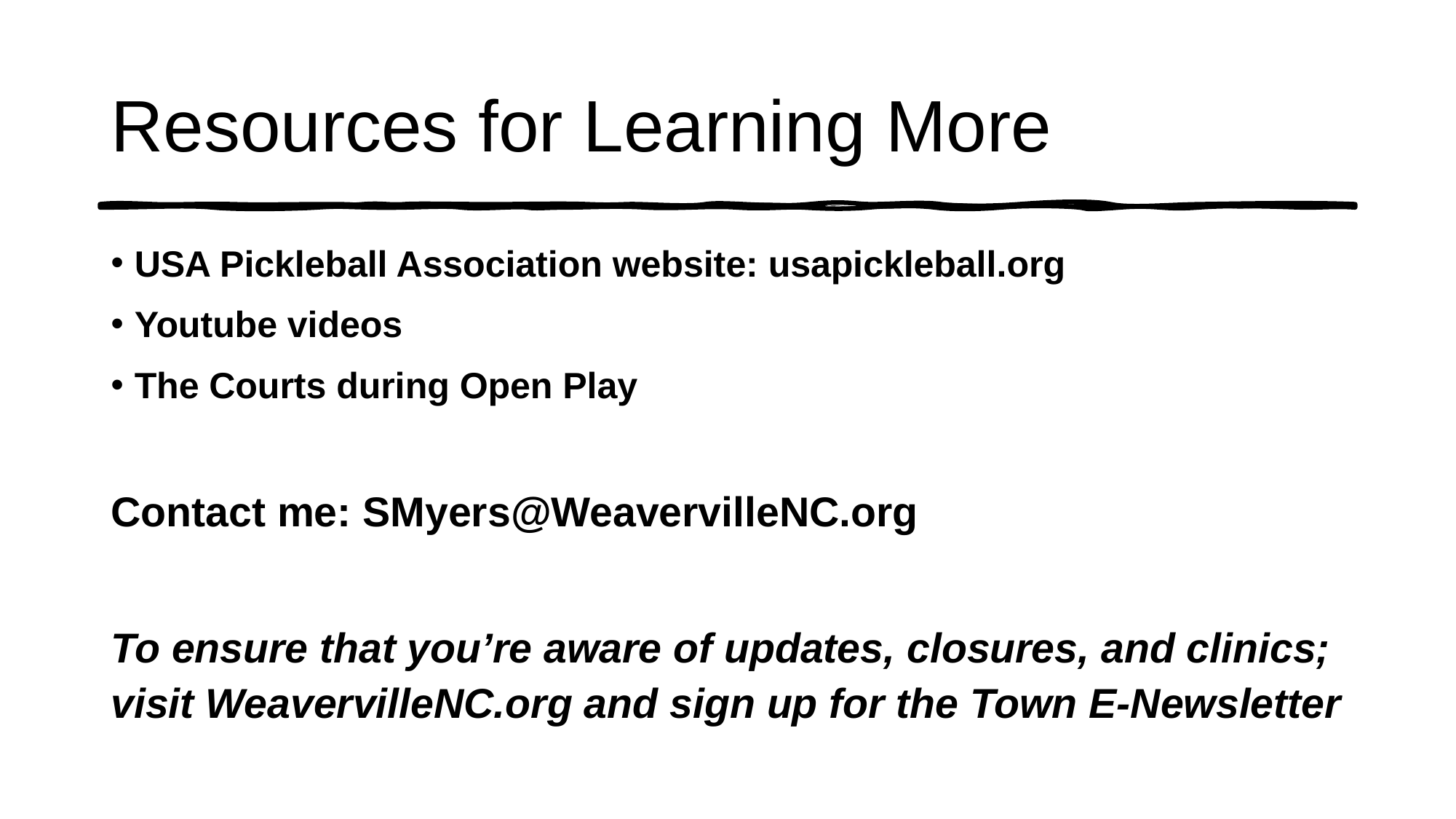

# Resources for Learning More
USA Pickleball Association website: usapickleball.org
Youtube videos
The Courts during Open Play

Contact me: SMyers@WeavervilleNC.org

To ensure that you’re aware of updates, closures, and clinics; visit WeavervilleNC.org and sign up for the Town E-Newsletter